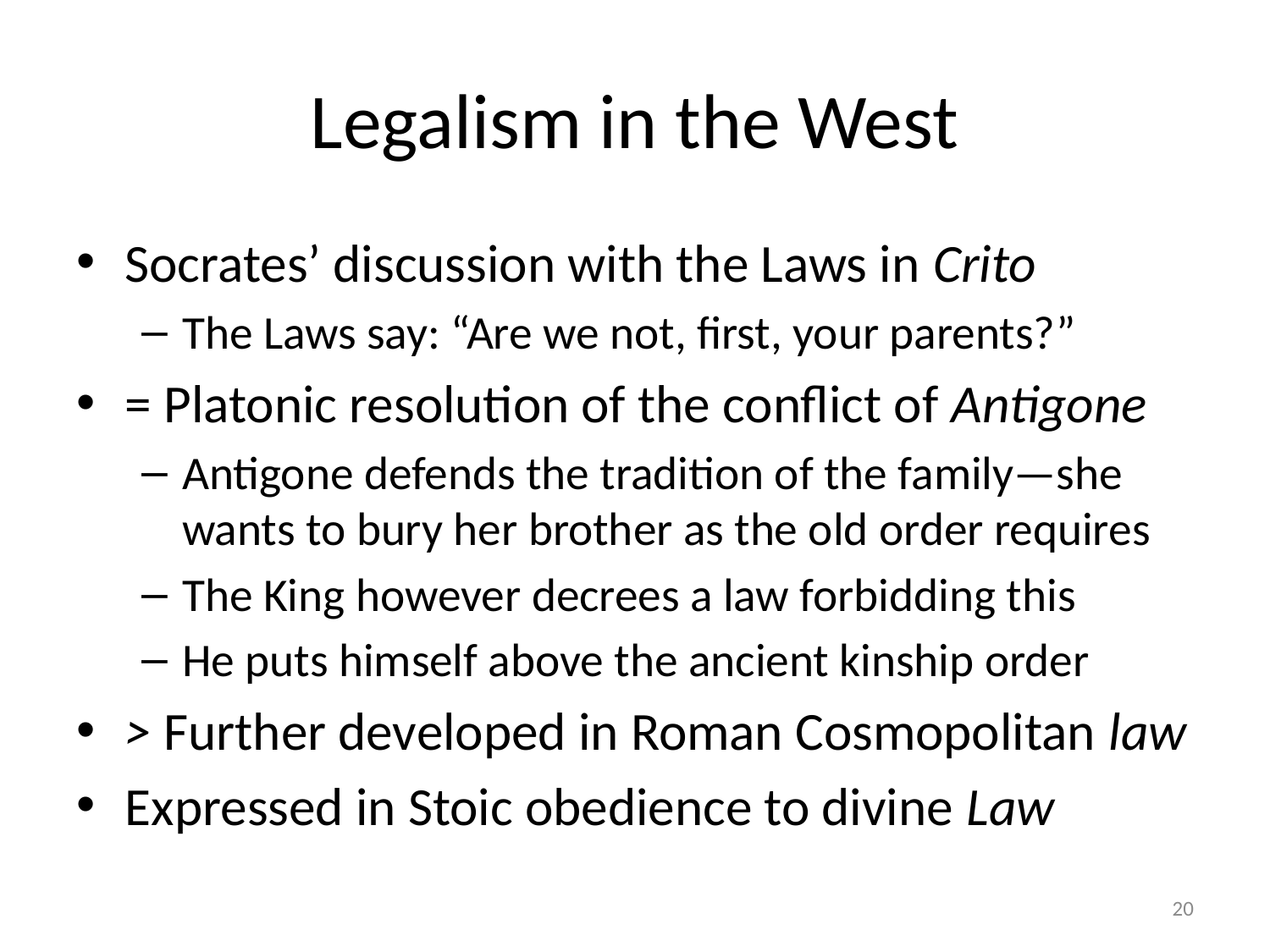

# Legalism in the West
Socrates’ discussion with the Laws in Crito
The Laws say: “Are we not, first, your parents?”
= Platonic resolution of the conflict of Antigone
Antigone defends the tradition of the family—she wants to bury her brother as the old order requires
The King however decrees a law forbidding this
He puts himself above the ancient kinship order
> Further developed in Roman Cosmopolitan law
Expressed in Stoic obedience to divine Law
20